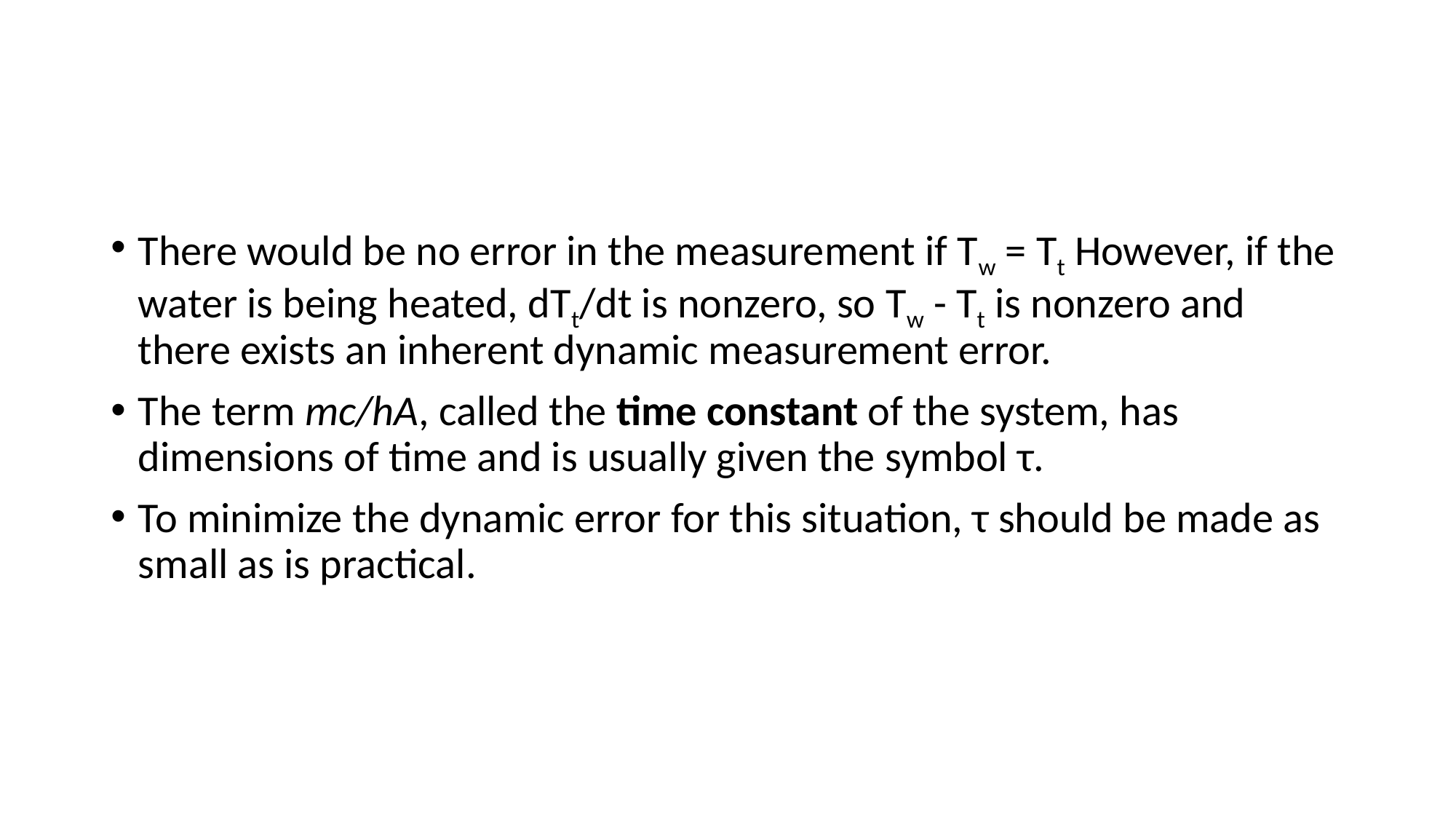

#
There would be no error in the measurement if Tw = Tt However, if the water is being heated, dTt/dt is nonzero, so Tw - Tt is nonzero and there exists an inherent dynamic measurement error.
The term mc/hA, called the time constant of the system, has dimensions of time and is usually given the symbol τ.
To minimize the dynamic error for this situation, τ should be made as small as is practical.